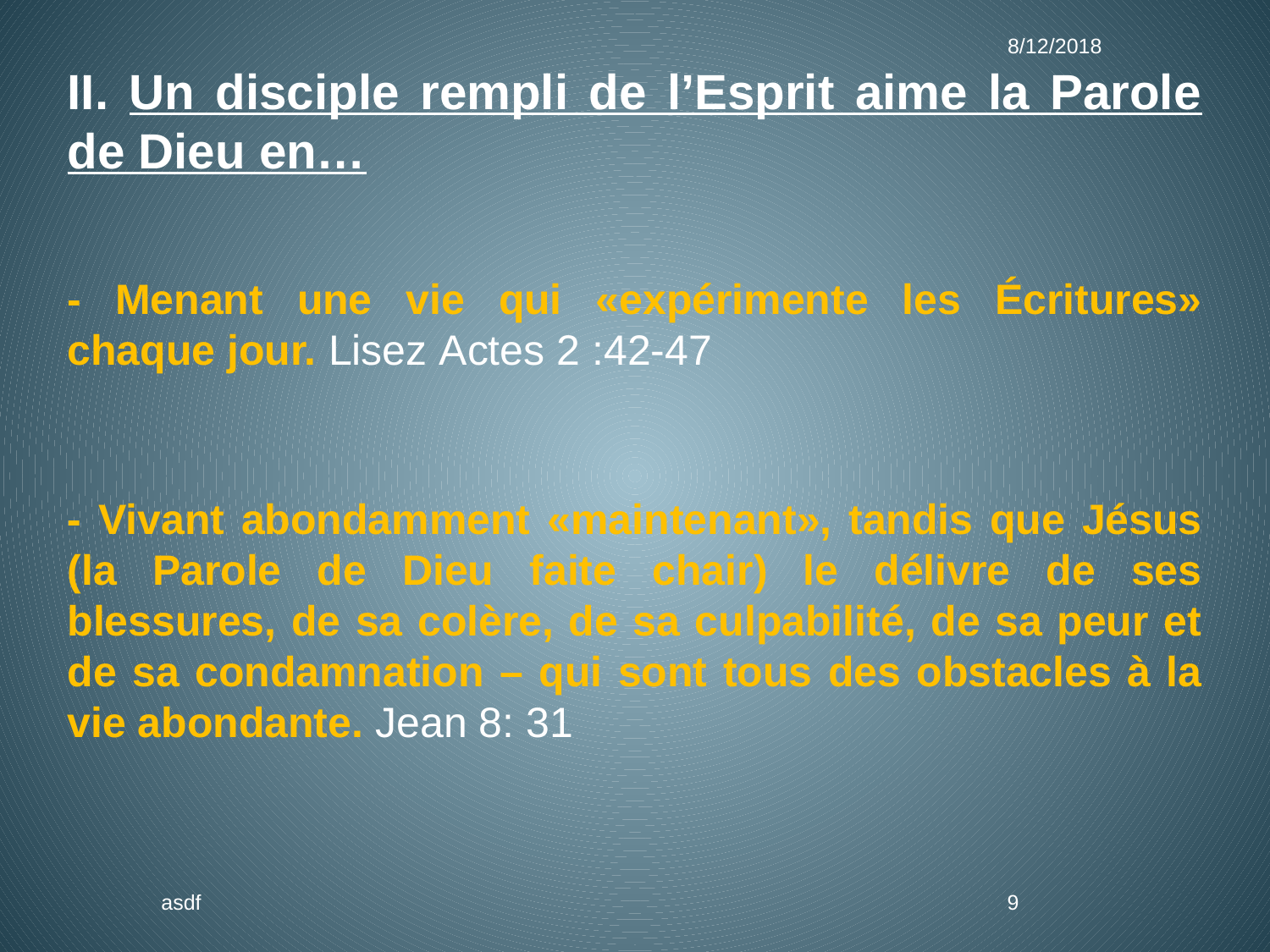

8/12/2018
II. Un disciple rempli de l’Esprit aime la Parole de Dieu en…
- Menant une vie qui «expérimente les Écritures» chaque jour. Lisez Actes 2 :42-47

- Vivant abondamment «maintenant», tandis que Jésus (la Parole de Dieu faite chair) le délivre de ses blessures, de sa colère, de sa culpabilité, de sa peur et de sa condamnation – qui sont tous des obstacles à la vie abondante. Jean 8: 31
asdf
9